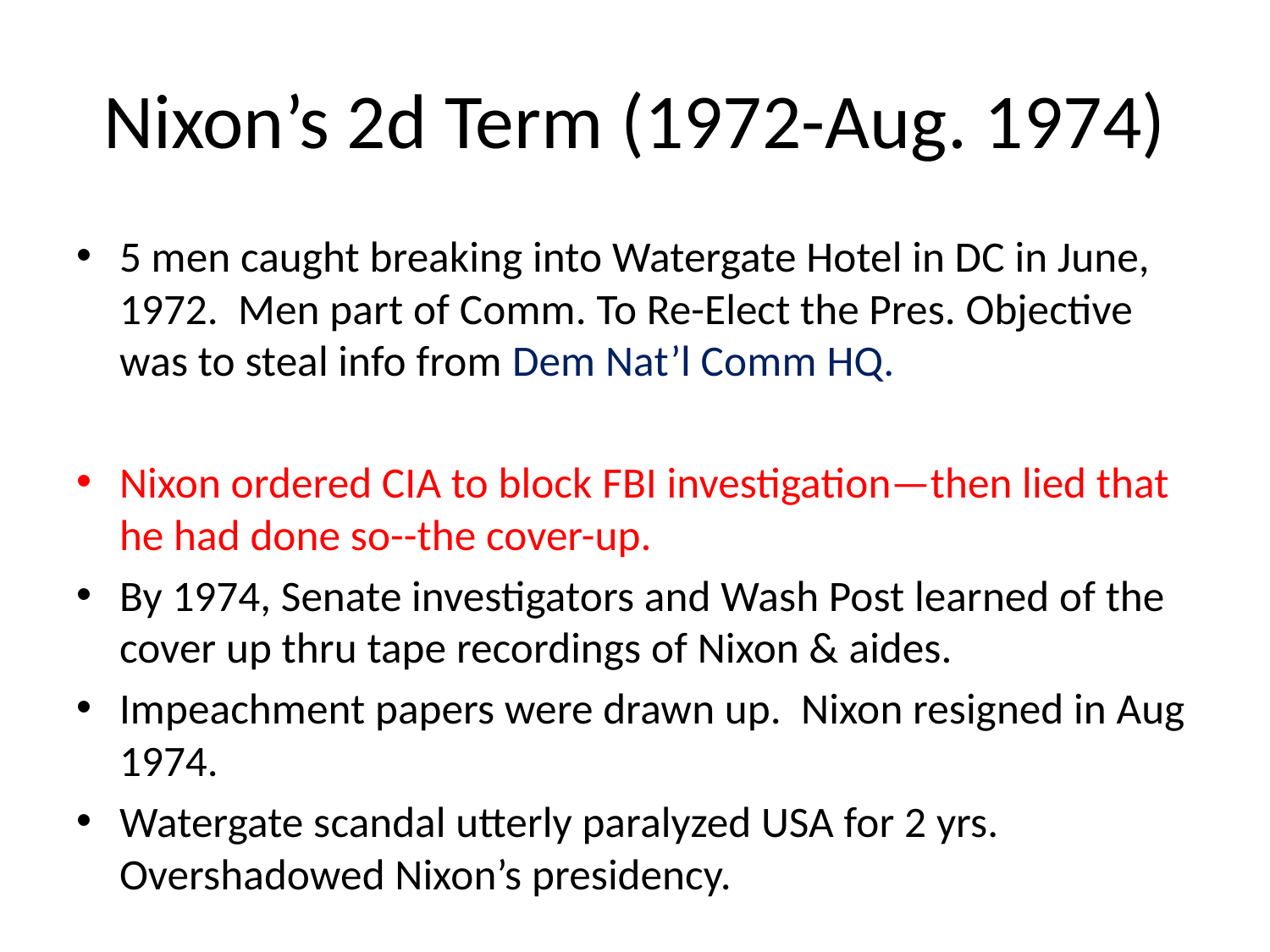

# Nixon’s 2d Term (1972-Aug. 1974)
5 men caught breaking into Watergate Hotel in DC in June, 1972.  Men part of Comm. To Re-Elect the Pres. Objective was to steal info from Dem Nat’l Comm HQ.

Nixon ordered CIA to block FBI investigation—then lied that he had done so--the cover-up.
By 1974, Senate investigators and Wash Post learned of the cover up thru tape recordings of Nixon & aides.
Impeachment papers were drawn up.  Nixon resigned in Aug 1974.
Watergate scandal utterly paralyzed USA for 2 yrs.  Overshadowed Nixon’s presidency.